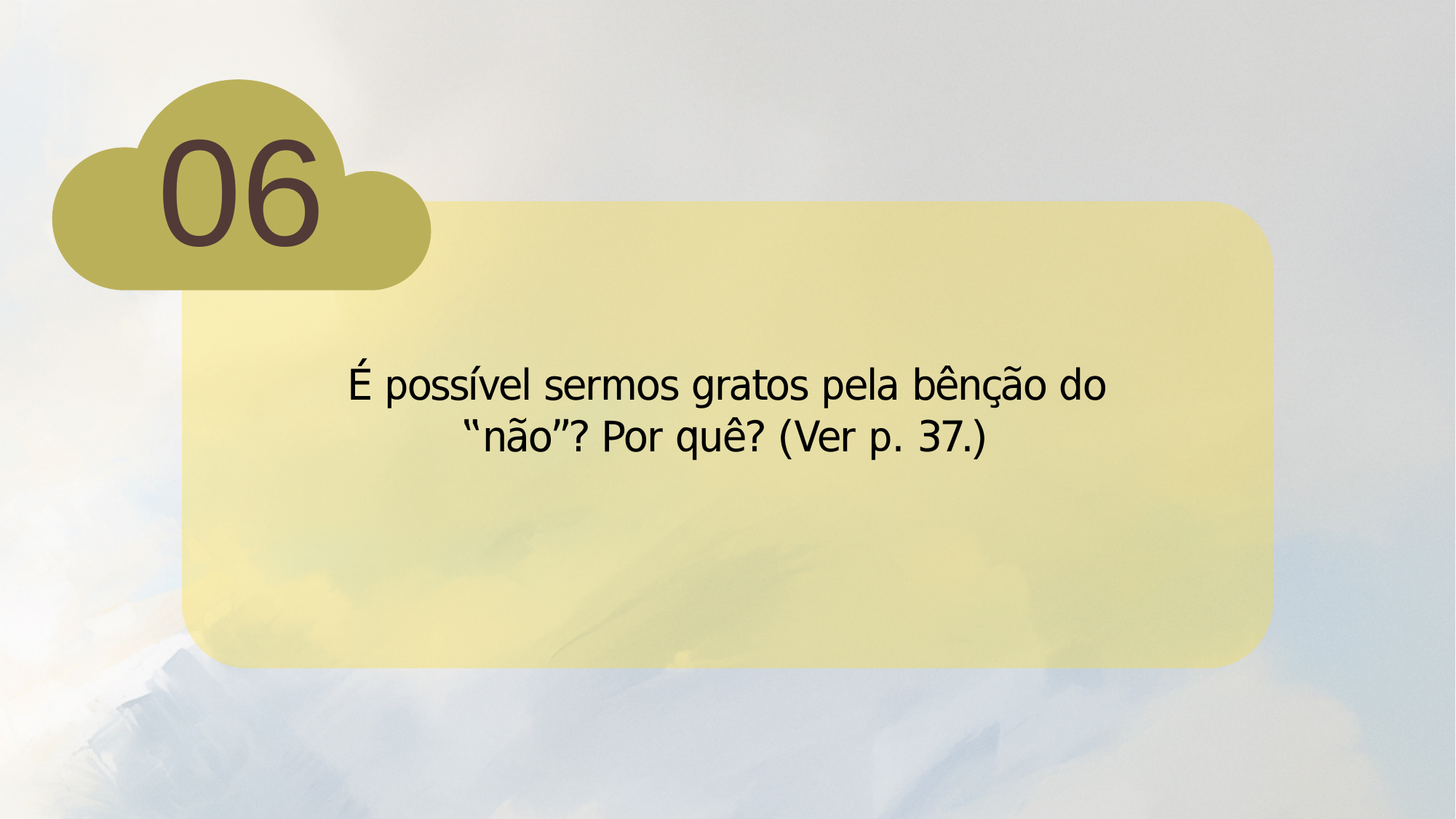

06

É possível sermos gratos pela bênção do “não”? Por quê? (Ver p. 37.)